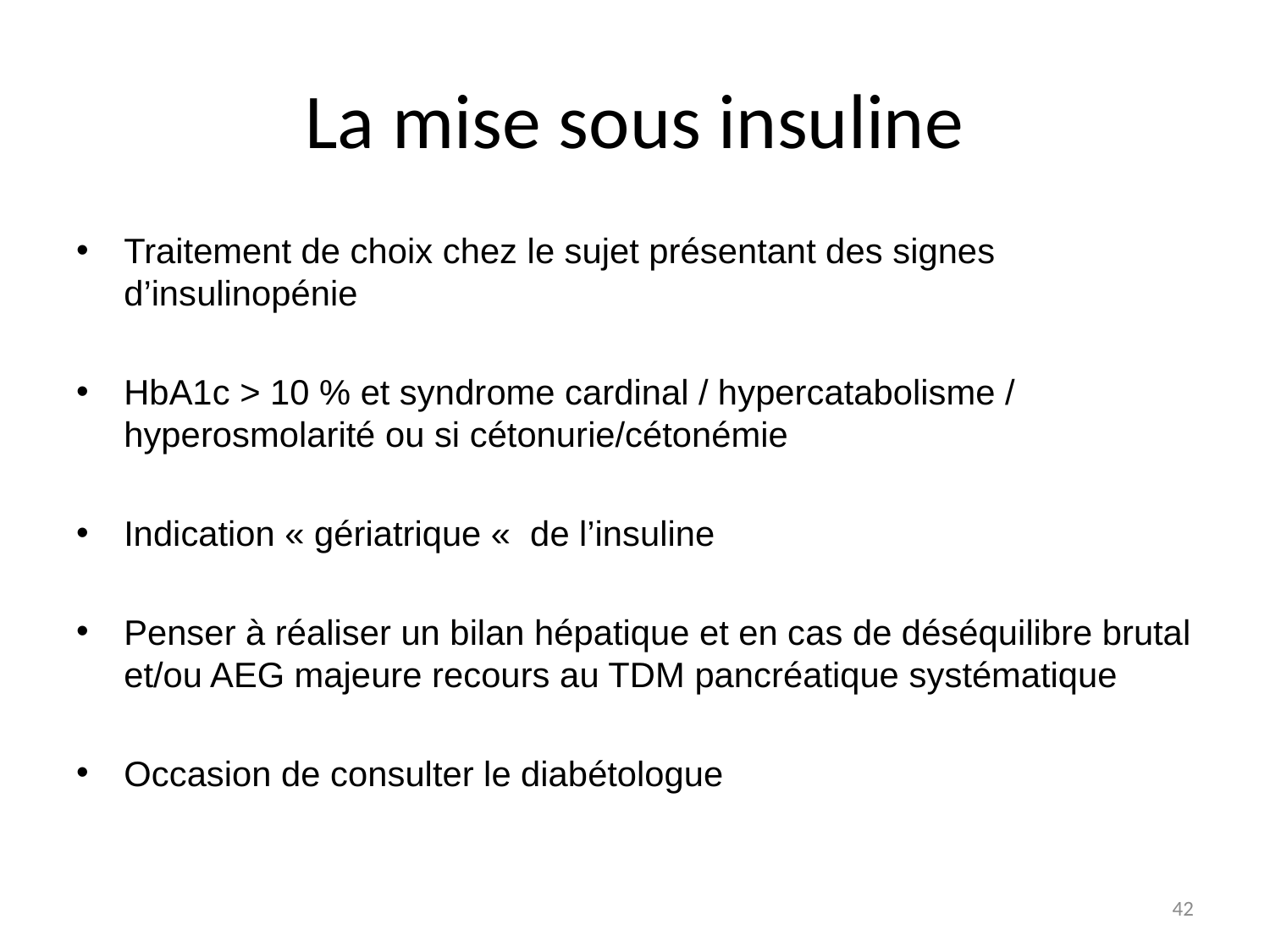

# La mise sous insuline
Traitement de choix chez le sujet présentant des signes d’insulinopénie

HbA1c > 10 % et syndrome cardinal / hypercatabolisme / hyperosmolarité ou si cétonurie/cétonémie

Indication « gériatrique «  de l’insuline

Penser à réaliser un bilan hépatique et en cas de déséquilibre brutal et/ou AEG majeure recours au TDM pancréatique systématique

Occasion de consulter le diabétologue

42